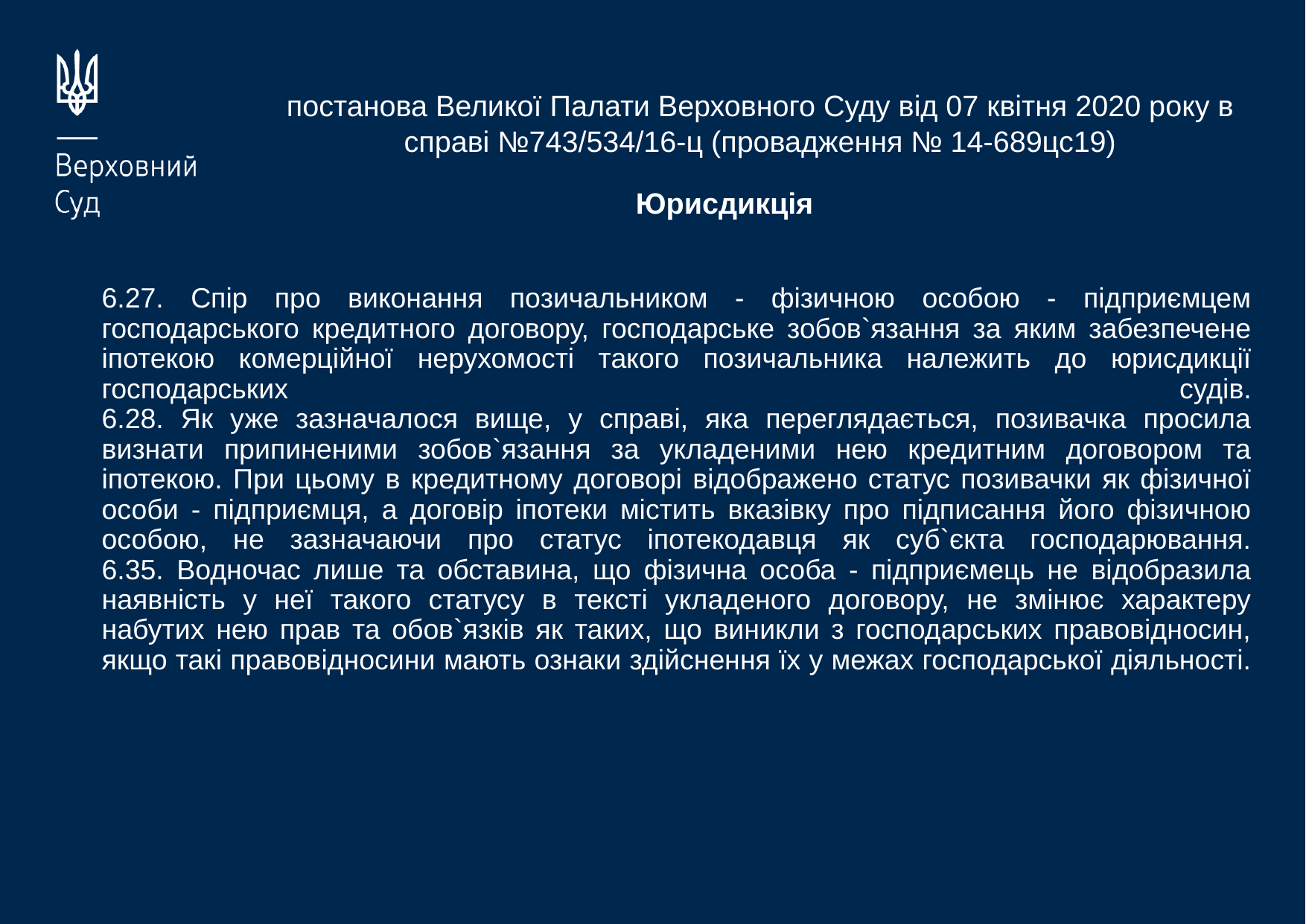

постанова Великої Палати Верховного Суду від 07 квітня 2020 року в справі №743/534/16-ц (провадження № 14-689цс19)
Юрисдикція
# 6.27. Спір про виконання позичальником - фізичною особою - підприємцем господарського кредитного договору, господарське зобов`язання за яким забезпечене іпотекою комерційної нерухомості такого позичальника належить до юрисдикції господарських судів. 6.28. Як уже зазначалося вище, у справі, яка переглядається, позивачка просила визнати припиненими зобов`язання за укладеними нею кредитним договором та іпотекою. При цьому в кредитному договорі відображено статус позивачки як фізичної особи - підприємця, а договір іпотеки містить вказівку про підписання його фізичною особою, не зазначаючи про статус іпотекодавця як суб`єкта господарювання. 6.35. Водночас лише та обставина, що фізична особа - підприємець не відобразила наявність у неї такого статусу в тексті укладеного договору, не змінює характеру набутих нею прав та обов`язків як таких, що виникли з господарських правовідносин, якщо такі правовідносини мають ознаки здійснення їх у межах господарської діяльності.